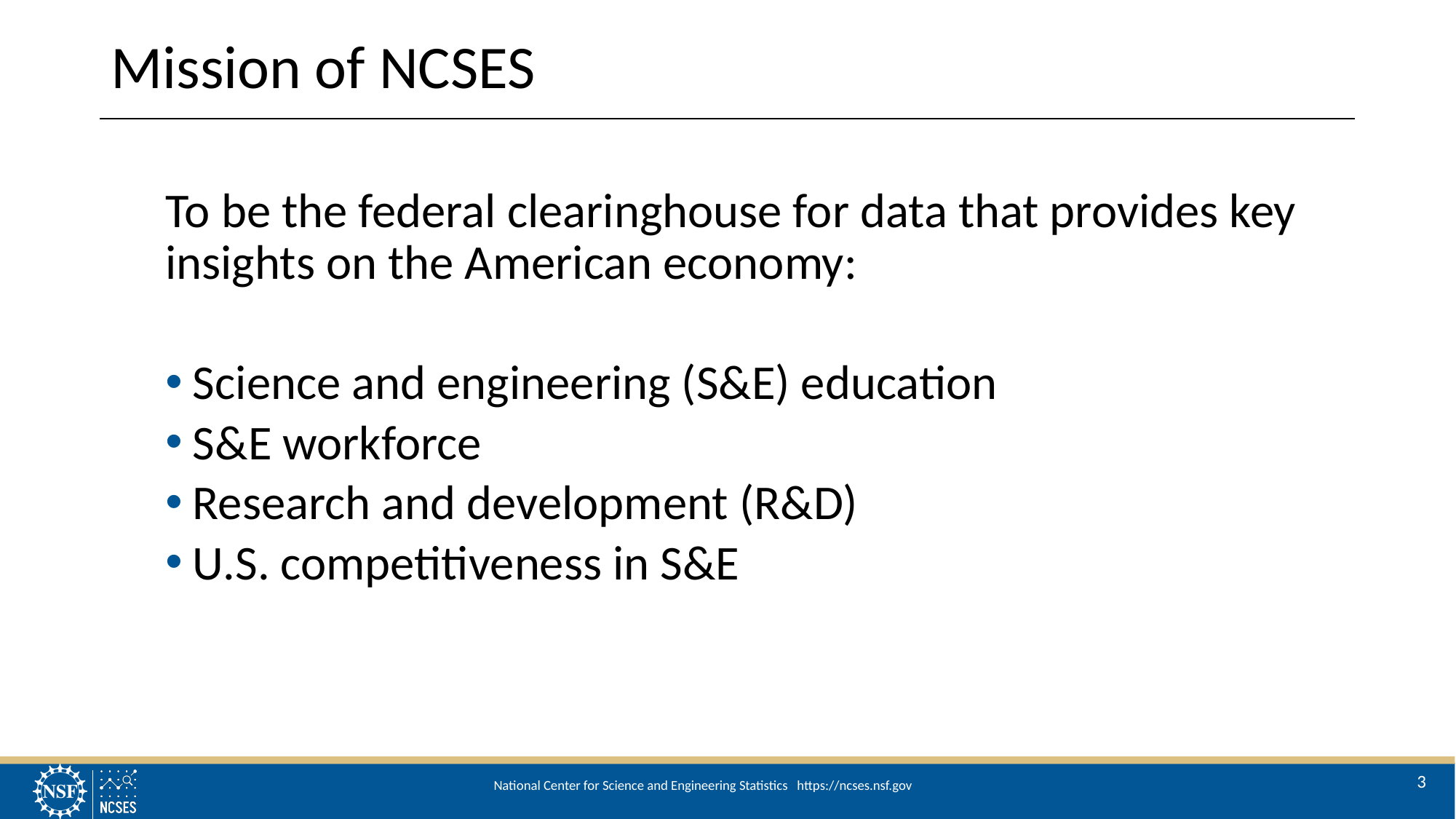

# Mission of NCSES
To be the federal clearinghouse for data that provides key insights on the American economy:

Science and engineering (S&E) education
S&E workforce
Research and development (R&D)
U.S. competitiveness in S&E
3